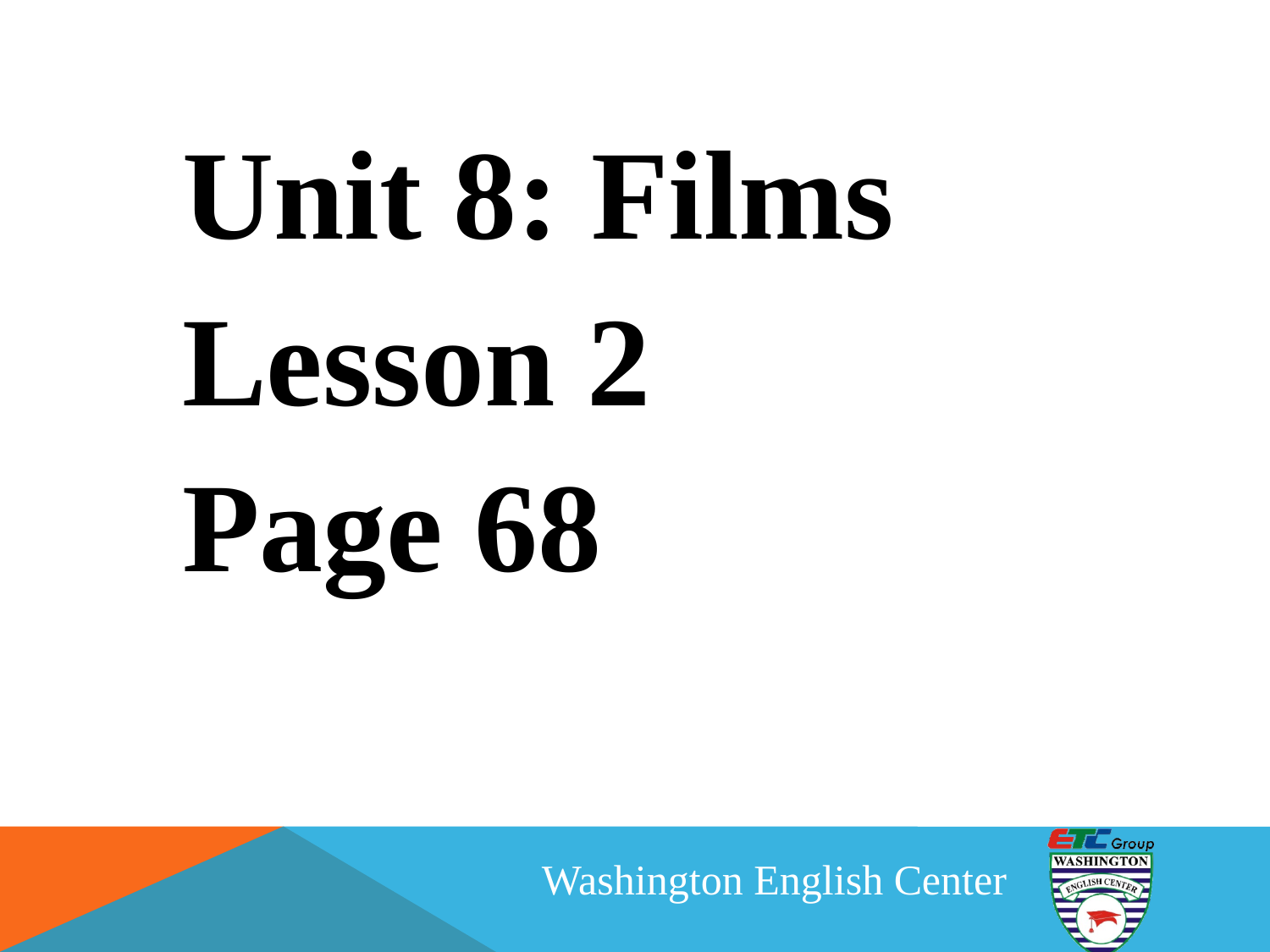

Unit 8: Films
Lesson 2
Page 68